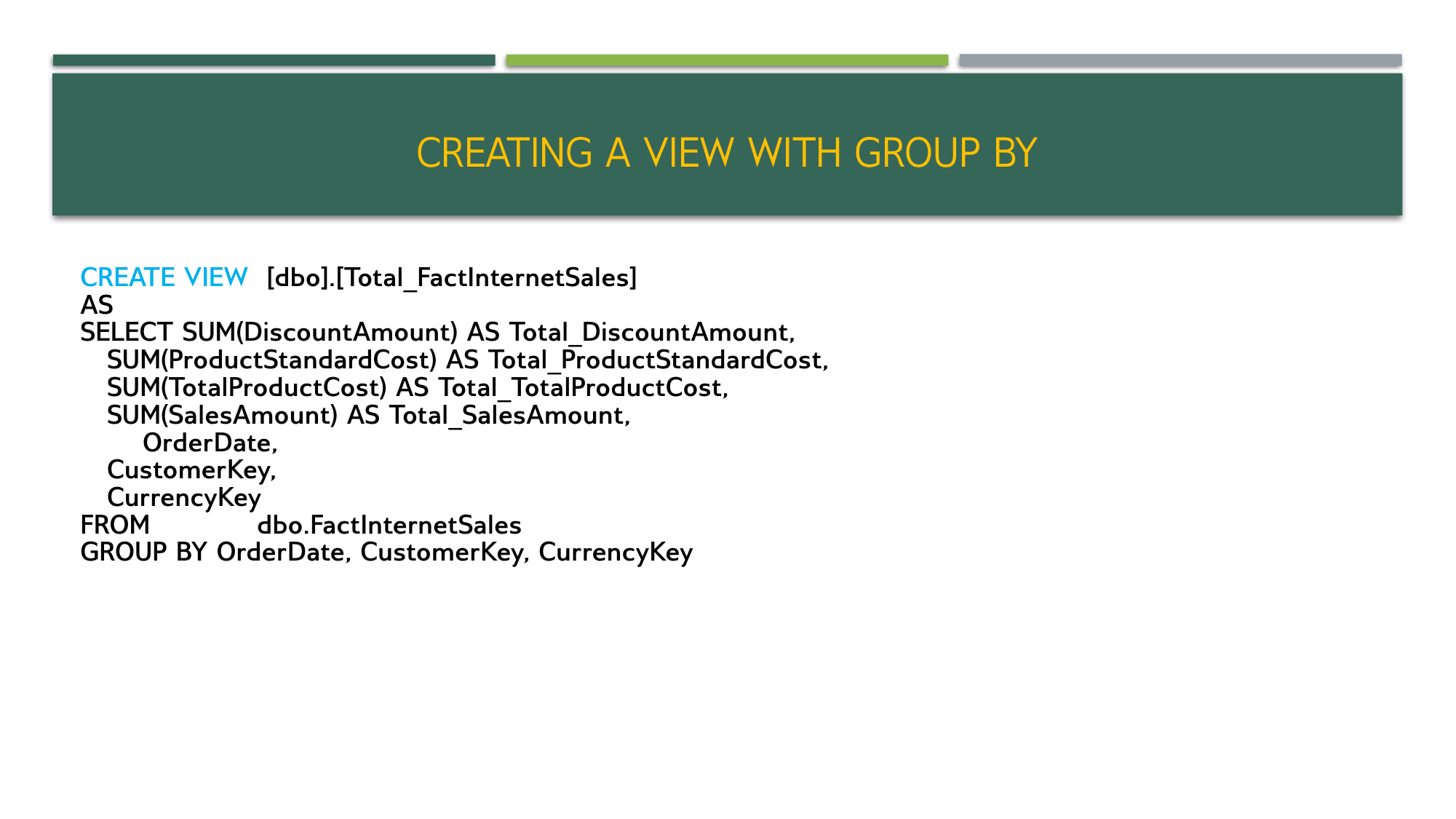

# Creating a view with group by
| CREATE VIEW [dbo].[Total\_FactInternetSales] AS SELECT SUM(DiscountAmount) AS Total\_DiscountAmount, SUM(ProductStandardCost) AS Total\_ProductStandardCost, SUM(TotalProductCost) AS Total\_TotalProductCost, SUM(SalesAmount) AS Total\_SalesAmount, OrderDate, CustomerKey, CurrencyKey FROM dbo.FactInternetSales GROUP BY OrderDate, CustomerKey, CurrencyKey |
| --- |